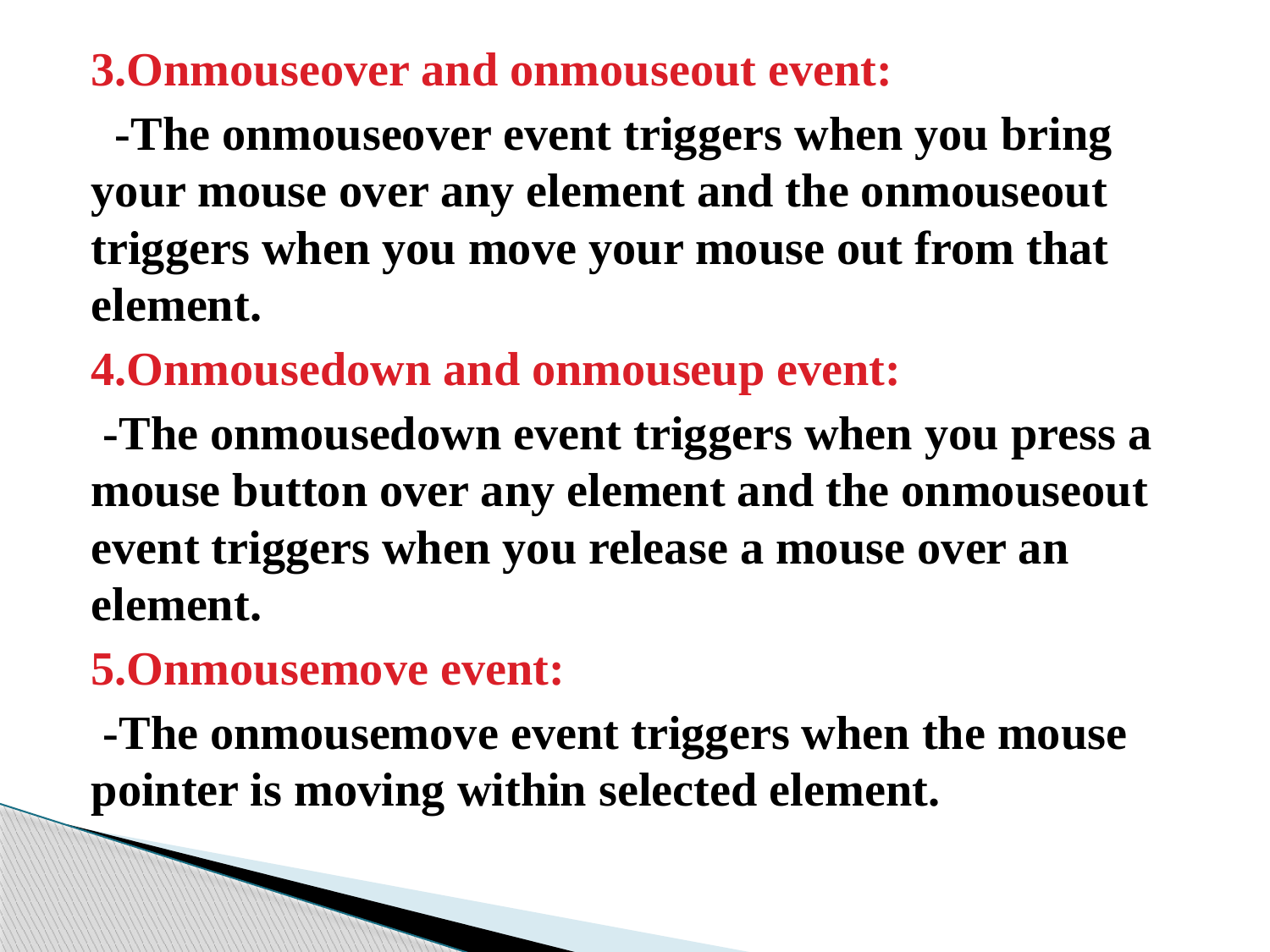

3.Onmouseover and onmouseout event:
  -The onmouseover event triggers when you bring your mouse over any element and the onmouseout triggers when you move your mouse out from that element.
4.Onmousedown and onmouseup event:
 -The onmousedown event triggers when you press a mouse button over any element and the onmouseout event triggers when you release a mouse over an element.
5.Onmousemove event:
 -The onmousemove event triggers when the mouse pointer is moving within selected element.